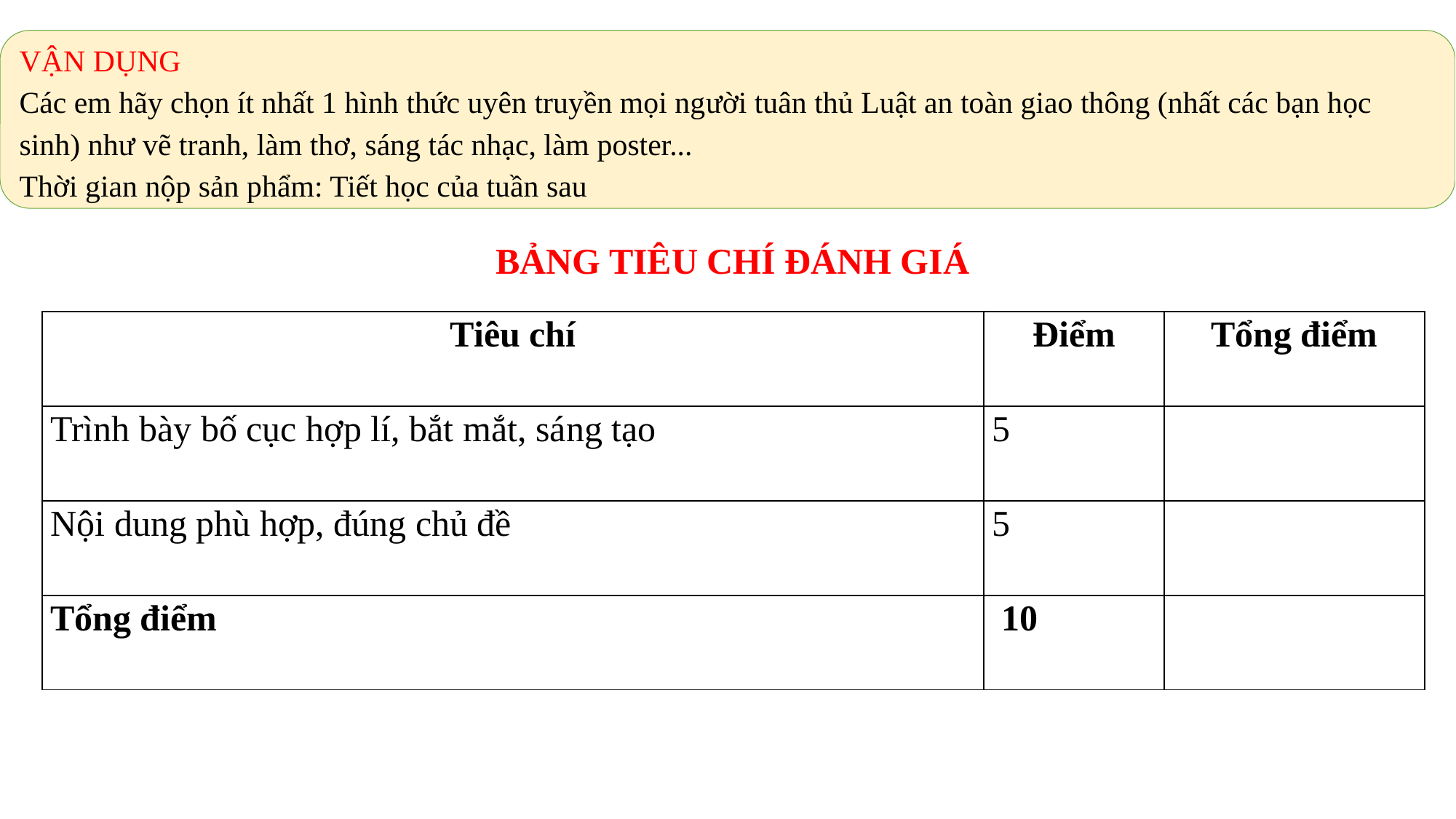

VẬN DỤNG
Các em hãy chọn ít nhất 1 hình thức uyên truyền mọi người tuân thủ Luật an toàn giao thông (nhất các bạn học sinh) như vẽ tranh, làm thơ, sáng tác nhạc, làm poster...
Thời gian nộp sản phẩm: Tiết học của tuần sau
BẢNG TIÊU CHÍ ĐÁNH GIÁ
| Tiêu chí | Điểm | Tổng điểm |
| --- | --- | --- |
| Trình bày bố cục hợp lí, bắt mắt, sáng tạo | 5 |  |
| Nội dung phù hợp, đúng chủ đề | 5 |  |
| Tổng điểm | 10 |  |